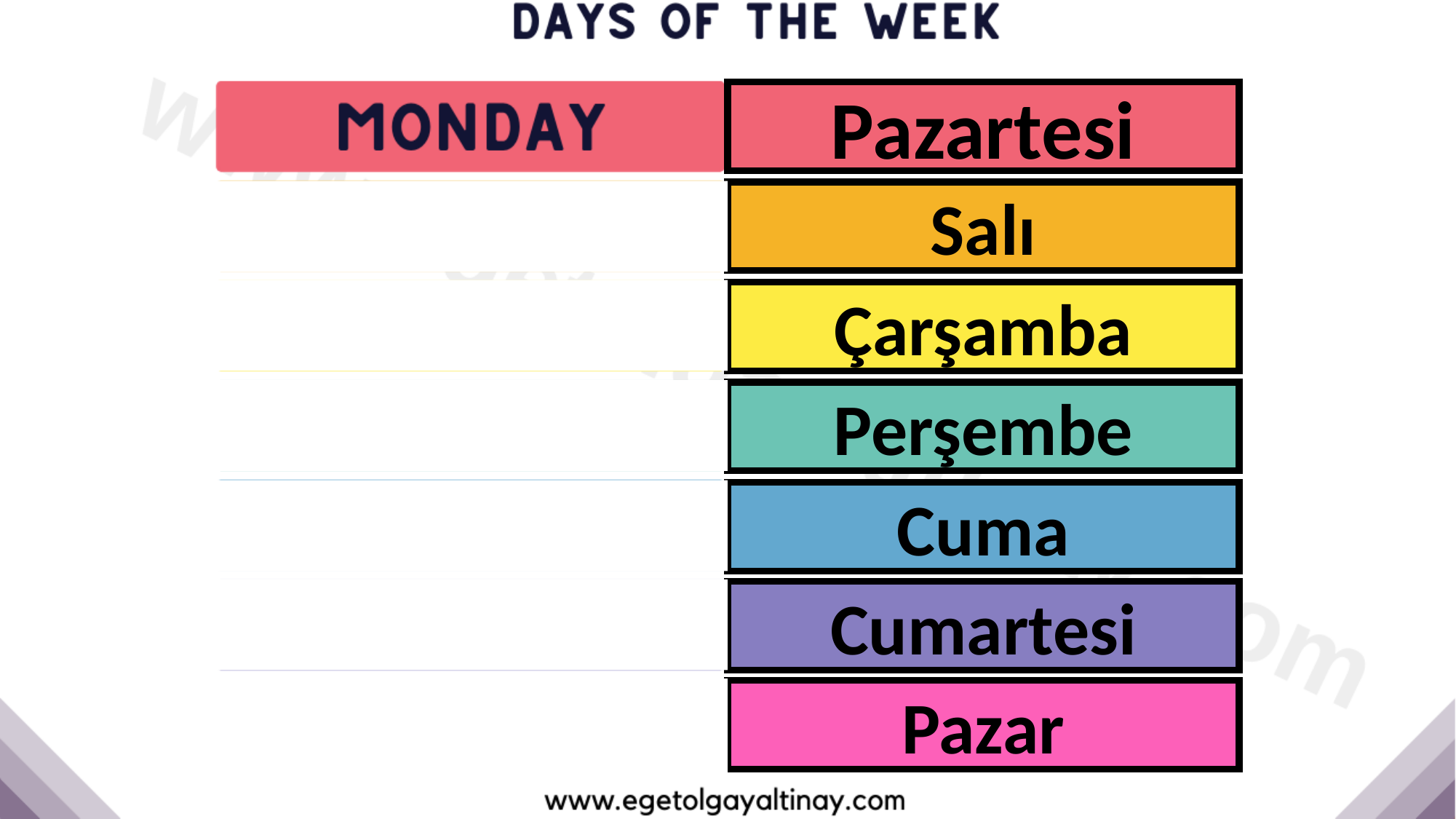

Pazartesi

Salı

Çarşamba

Perşembe

Cuma

Cumartesi

Pazar